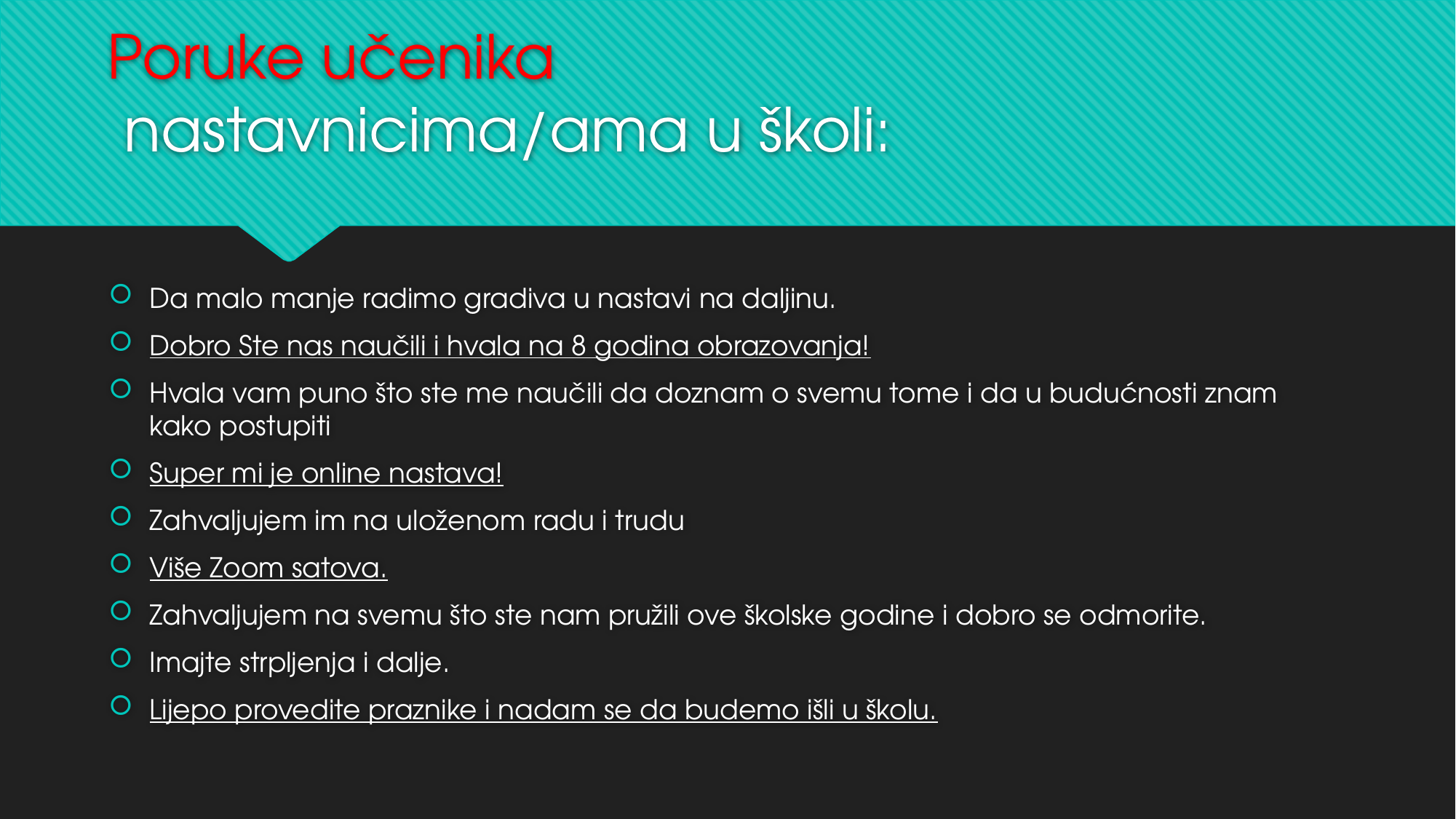

# Poruke učenika nastavnicima/ama u školi:
Da malo manje radimo gradiva u nastavi na daljinu.
Dobro Ste nas naučili i hvala na 8 godina obrazovanja!
Hvala vam puno što ste me naučili da doznam o svemu tome i da u budućnosti znam kako postupiti
Super mi je online nastava!
Zahvaljujem im na uloženom radu i trudu
Više Zoom satova.
Zahvaljujem na svemu što ste nam pružili ove školske godine i dobro se odmorite.
Imajte strpljenja i dalje.
Lijepo provedite praznike i nadam se da budemo išli u školu.